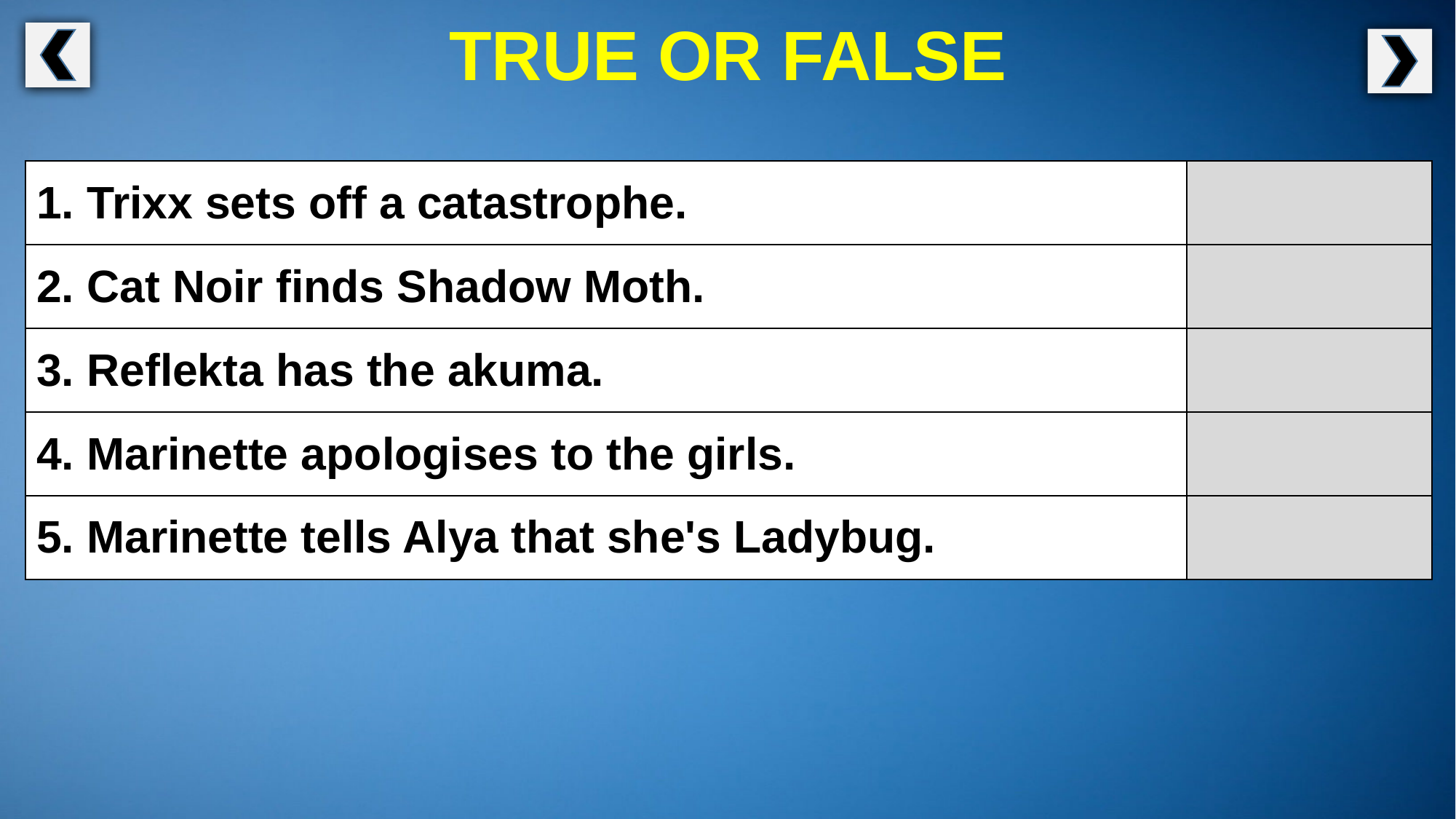

TRUE OR FALSE

| 1. Trixx sets off a catastrophe. |  |
| --- | --- |
| 2. Cat Noir finds Shadow Moth. |  |
| 3. Reflekta has the akuma. |  |
| 4. Marinette apologises to the girls. |  |
| 5. Marinette tells Alya that she's Ladybug. |  |